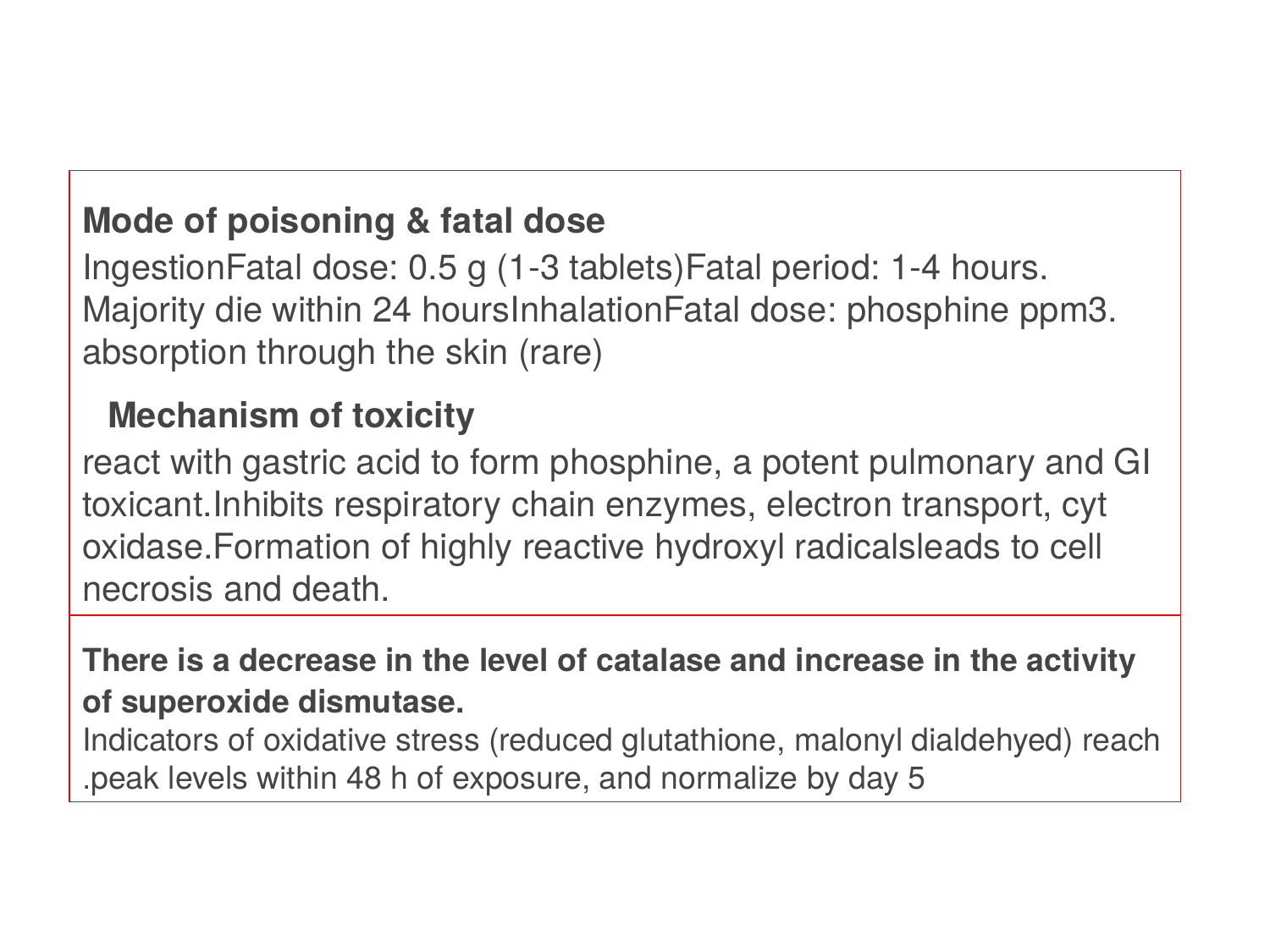

Mode of poisoning & fatal dose
IngestionFatal dose: 0.5 g (1-3 tablets)Fatal period: 1-4 hours. Majority die within 24 hoursInhalationFatal dose: phosphine ppm3. absorption through the skin (rare)
  Mechanism of toxicity
react with gastric acid to form phosphine, a potent pulmonary and GI toxicant.Inhibits respiratory chain enzymes, electron transport, cyt oxidase.Formation of highly reactive hydroxyl radicalsleads to cell necrosis and death.
  There is a decrease in the level of catalase and increase in the activity of superoxide dismutase.
Indicators of oxidative stress (reduced glutathione, malonyl dialdehyed) reach peak levels within 48 h of exposure, and normalize by day 5.